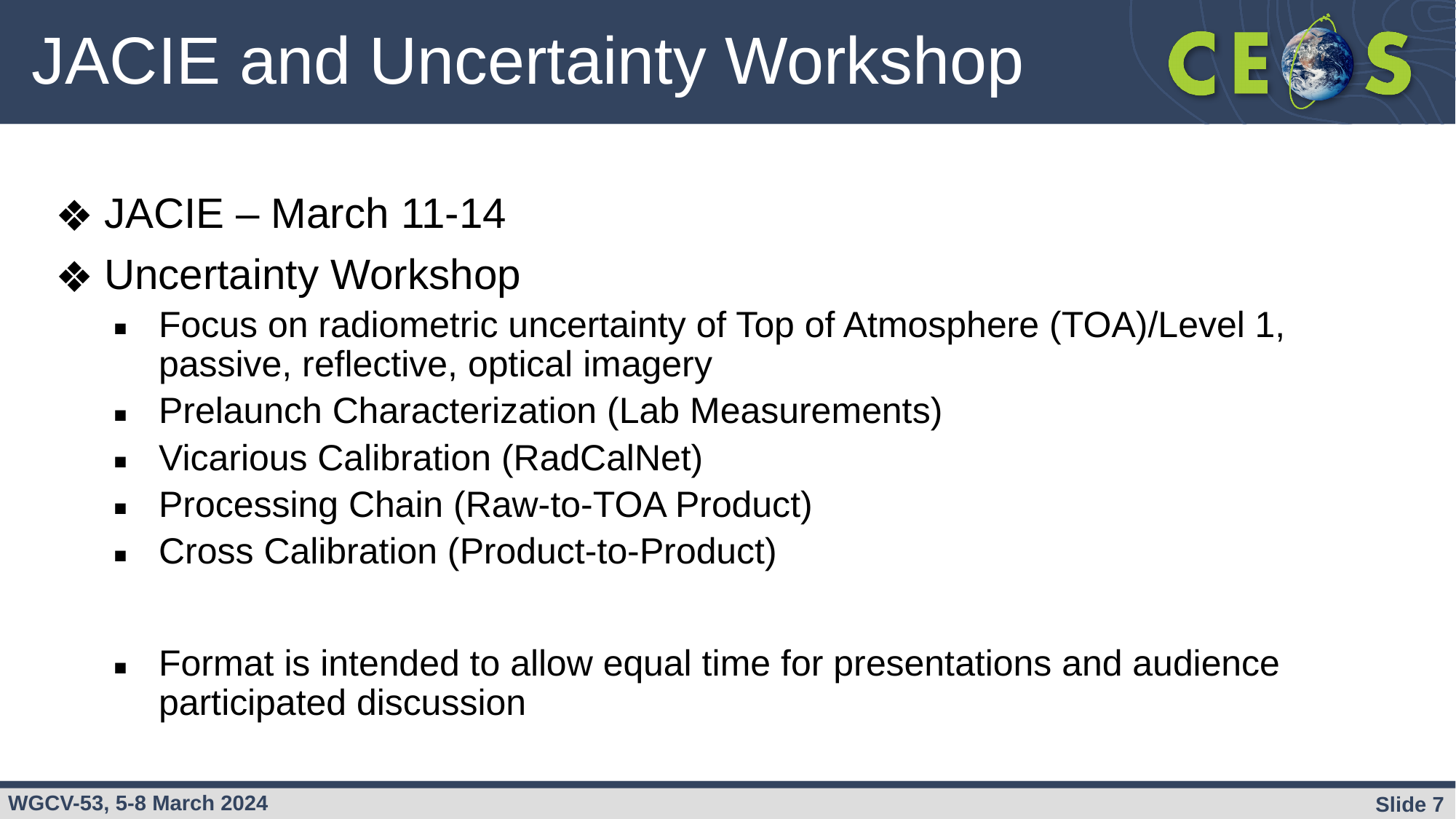

# JACIE and Uncertainty Workshop
JACIE – March 11-14
Uncertainty Workshop
Focus on radiometric uncertainty of Top of Atmosphere (TOA)/Level 1, passive, reflective, optical imagery
Prelaunch Characterization (Lab Measurements)
Vicarious Calibration (RadCalNet)
Processing Chain (Raw-to-TOA Product)
Cross Calibration (Product-to-Product)

Format is intended to allow equal time for presentations and audience participated discussion